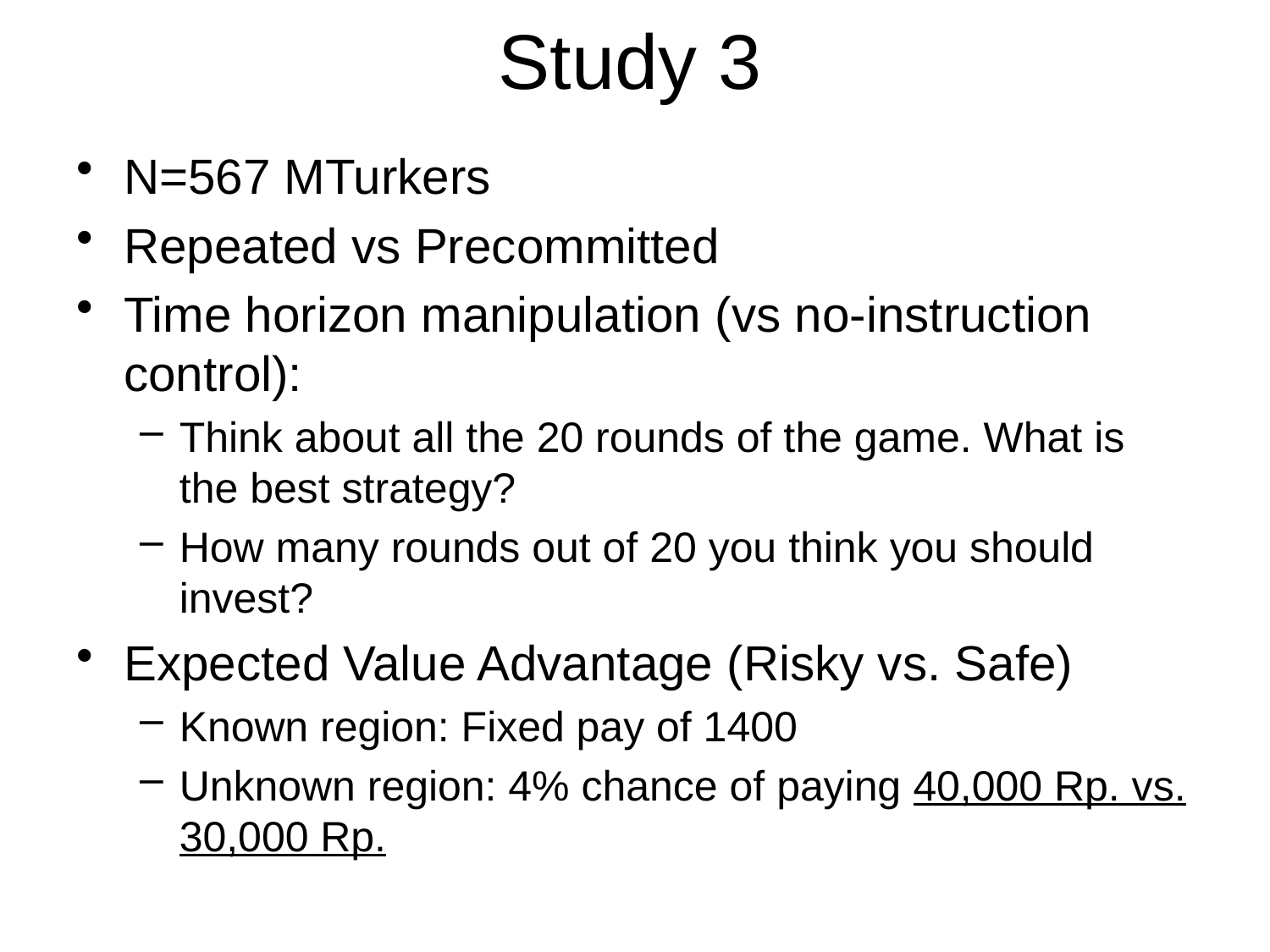

# Study 3
N=567 MTurkers
Repeated vs Precommitted
Time horizon manipulation (vs no-instruction control):
Think about all the 20 rounds of the game. What is the best strategy?
How many rounds out of 20 you think you should invest?
Expected Value Advantage (Risky vs. Safe)
Known region: Fixed pay of 1400
Unknown region: 4% chance of paying 40,000 Rp. vs. 30,000 Rp.